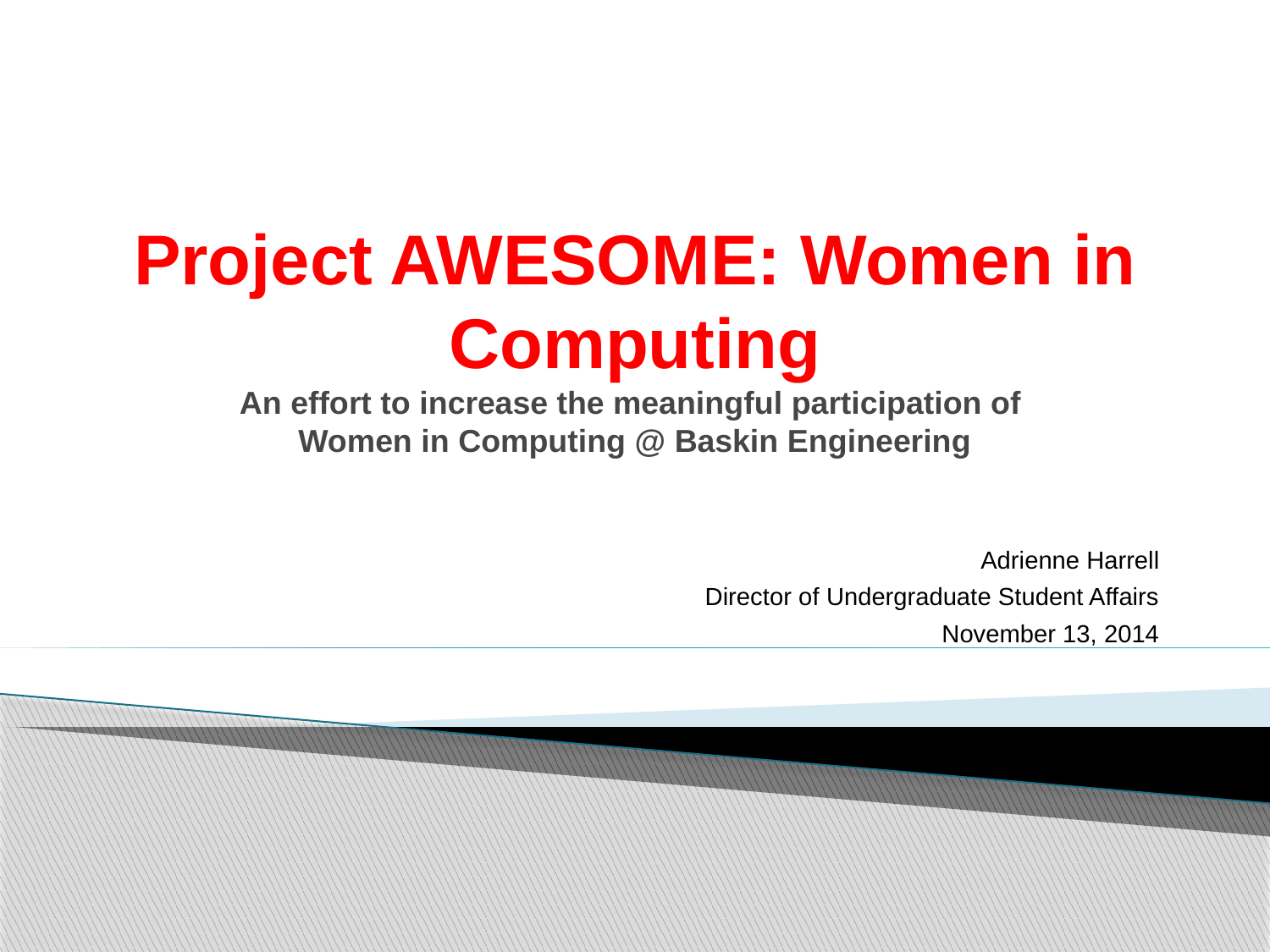

# Project AWESOME: Women in Computing An effort to increase the meaningful participation of Women in Computing @ Baskin Engineering

Adrienne Harrell
Director of Undergraduate Student Affairs
November 13, 2014